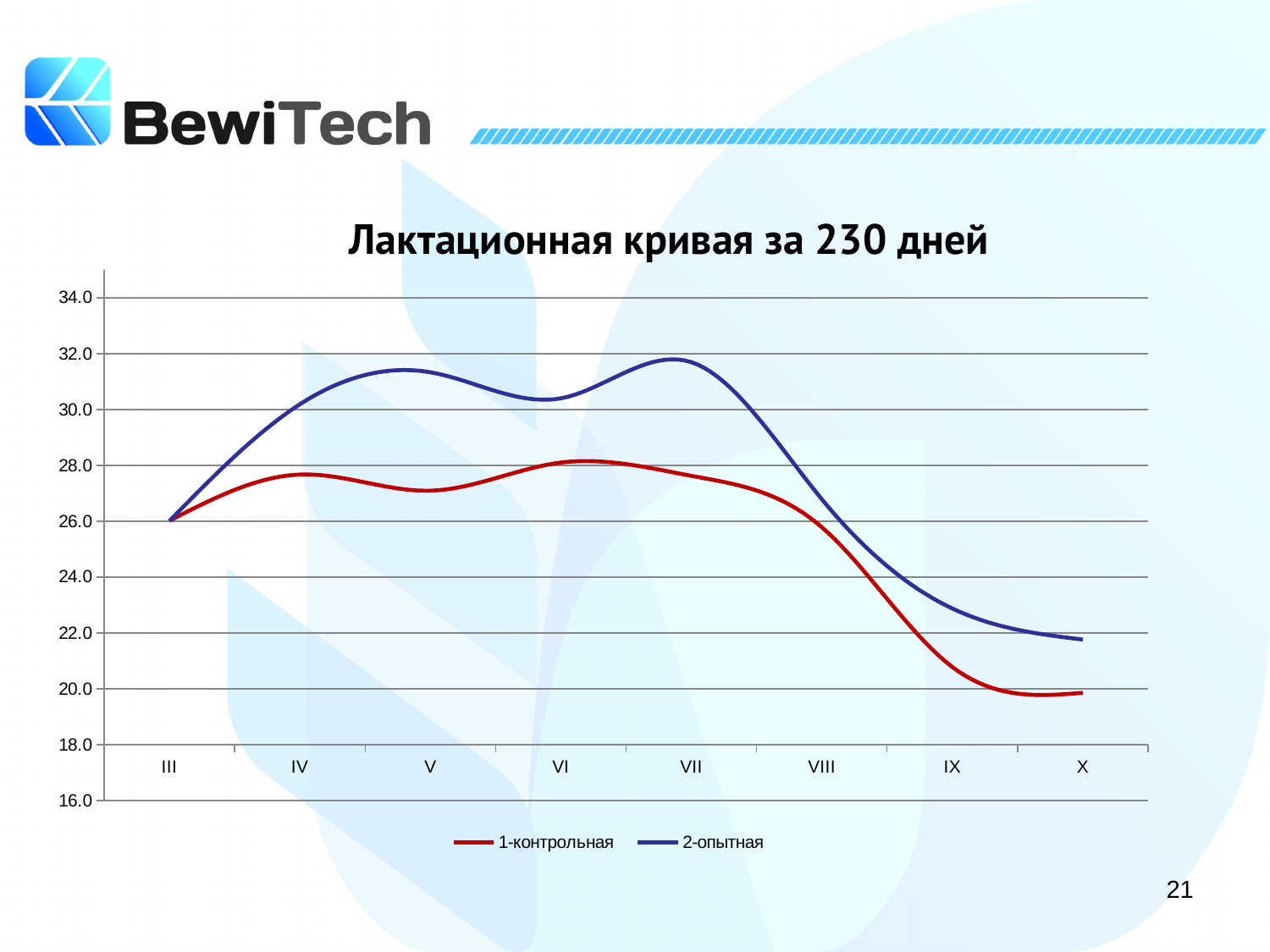

Лактационная кривая за 230 дней

### Chart

| Category | 1-контрольная | 2-опытная |
|---|---|---|
| III | 26.017708333333303 | 26.010624999999987 |
| IV | 27.670833333333306 | 30.1875 |
| V | 27.09375 | 31.331250000000036 |
| VI | 28.1 | 30.400000000000002 |
| VII | 27.625 | 31.693749999999966 |
| VIII | 25.787499999999966 | 26.78749999999997 |
| IX | 20.78124999999996 | 22.875 |
| X | 19.856250000000028 | 21.76249999999995 |
21